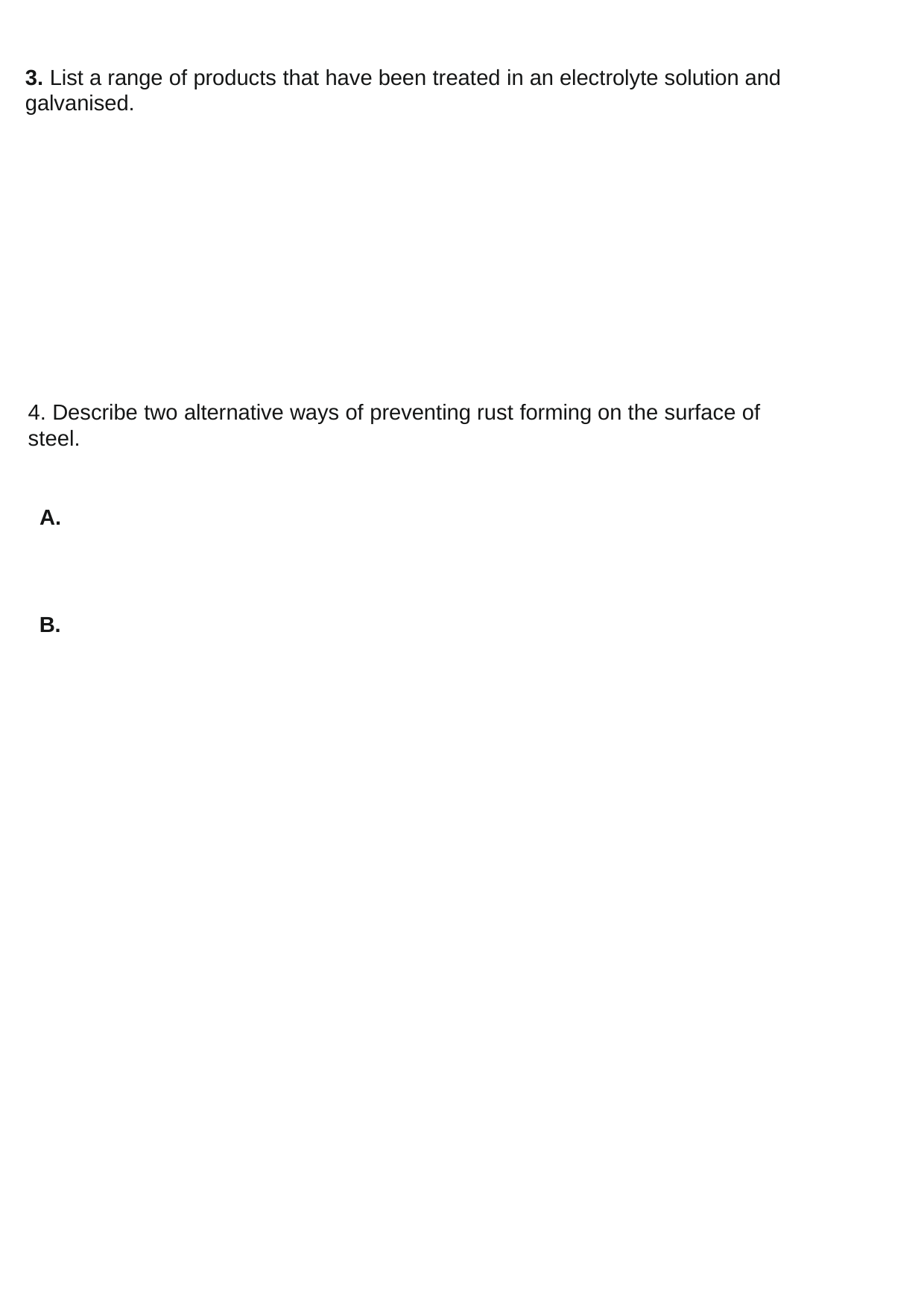

3. List a range of products that have been treated in an electrolyte solution and galvanised.
4. Describe two alternative ways of preventing rust forming on the surface of steel.

A.
B.